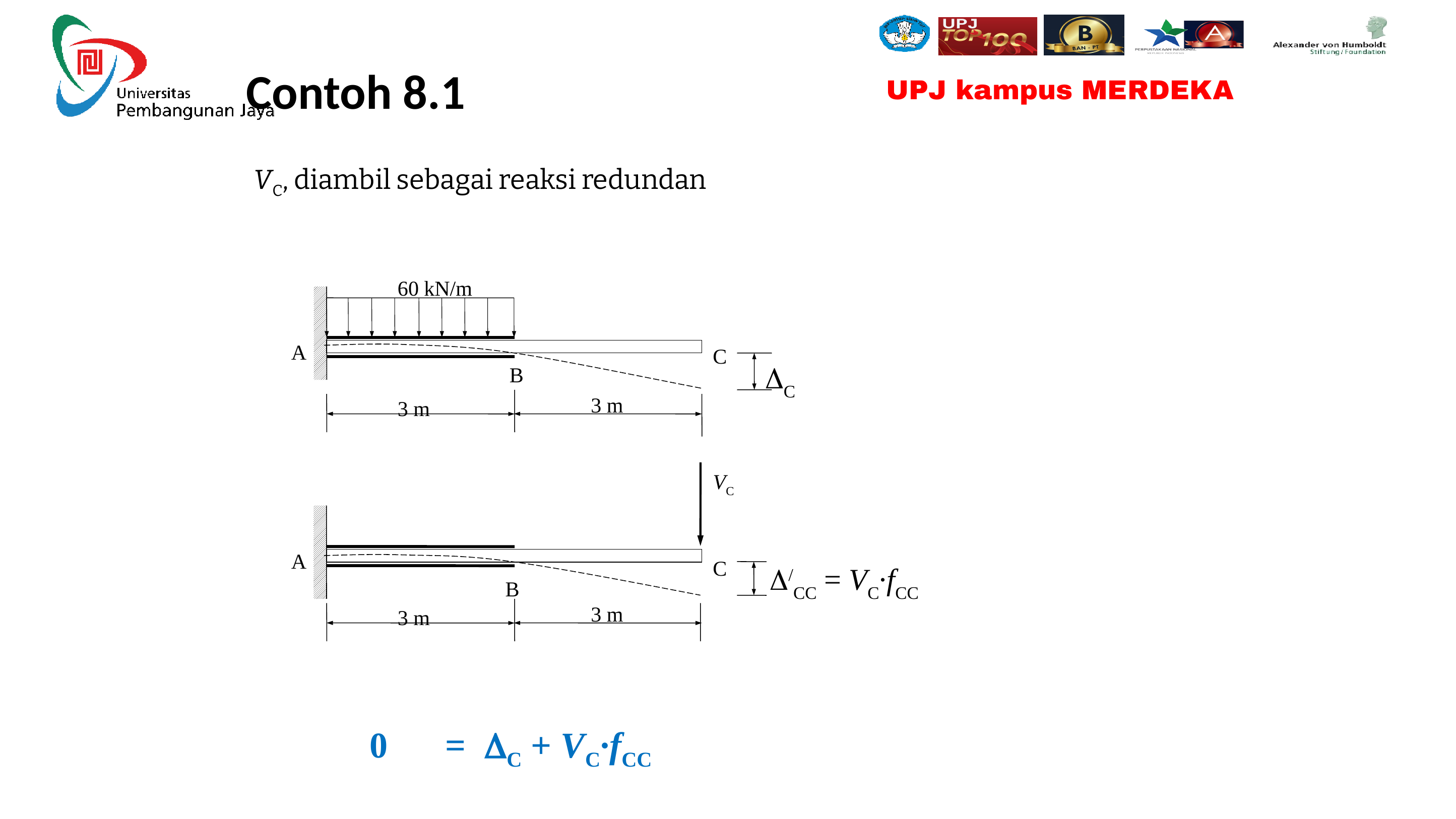

Contoh 8.1
VC, diambil sebagai reaksi redundan
60 kN/m

A
B
3 m
3 m

C

ΔC

VC

A

C

Δ/CC = VC∙fCC

3 m
3 m

B
0	=  ΔC + VC∙fCC